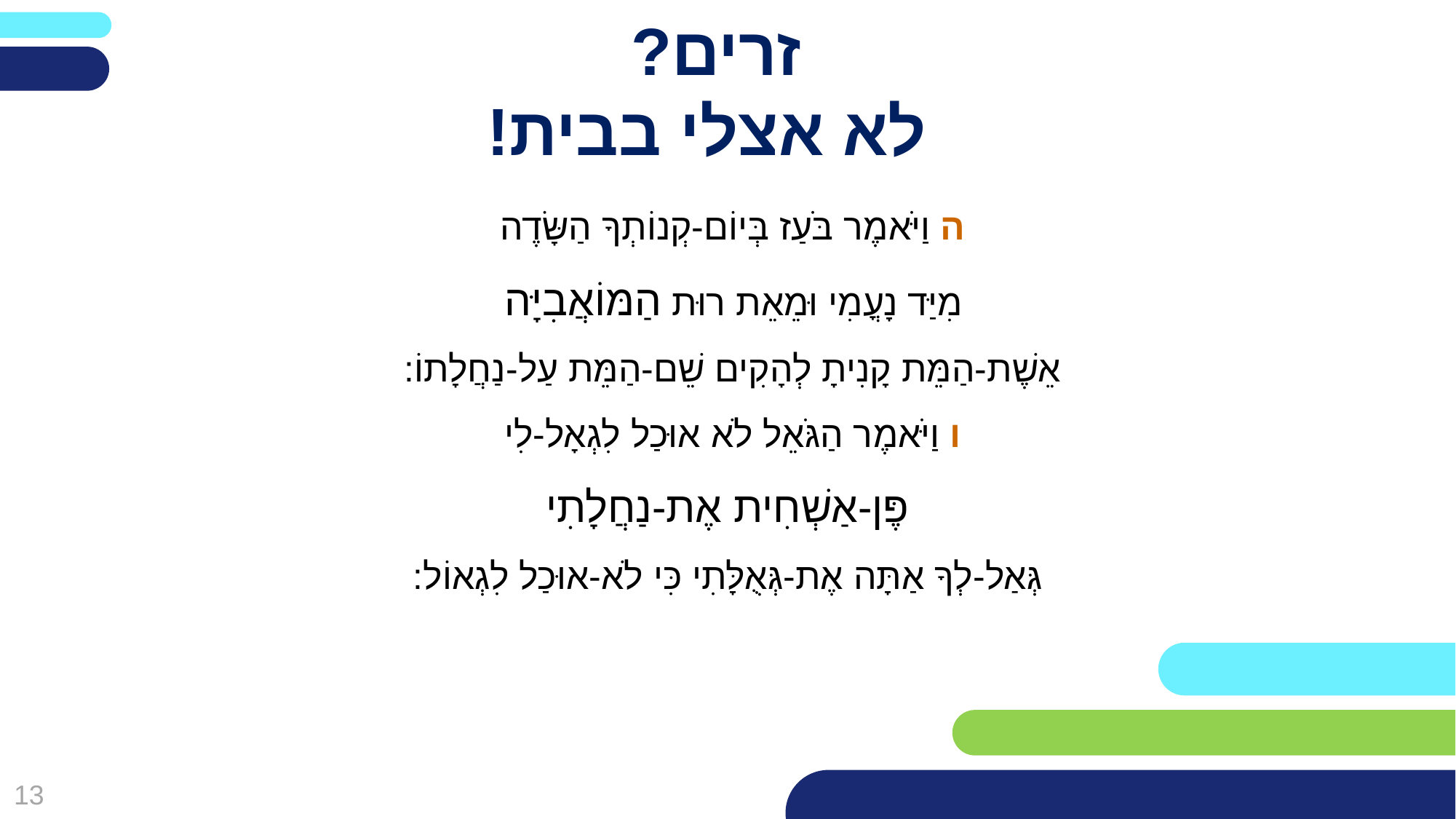

# זרים? לא אצלי בבית!
ה וַיֹּאמֶר בֹּעַז בְּיוֹם-קְנוֹתְךָ הַשָּׂדֶה
מִיַּד נָעֳמִי וּמֵאֵת רוּת הַמּוֹאֲבִיָּה
אֵשֶׁת-הַמֵּת קָנִיתָ לְהָקִים שֵׁם-הַמֵּת עַל-נַחֲלָתוֹ: 
ו וַיֹּאמֶר הַגֹּאֵל לֹא אוּכַל לִגְאָל-לִי
פֶּן-אַשְׁחִית אֶת-נַחֲלָתִי
 גְּאַל-לְךָ אַתָּה אֶת-גְּאֻלָּתִי כִּי לֹא-אוּכַל לִגְאוֹל: